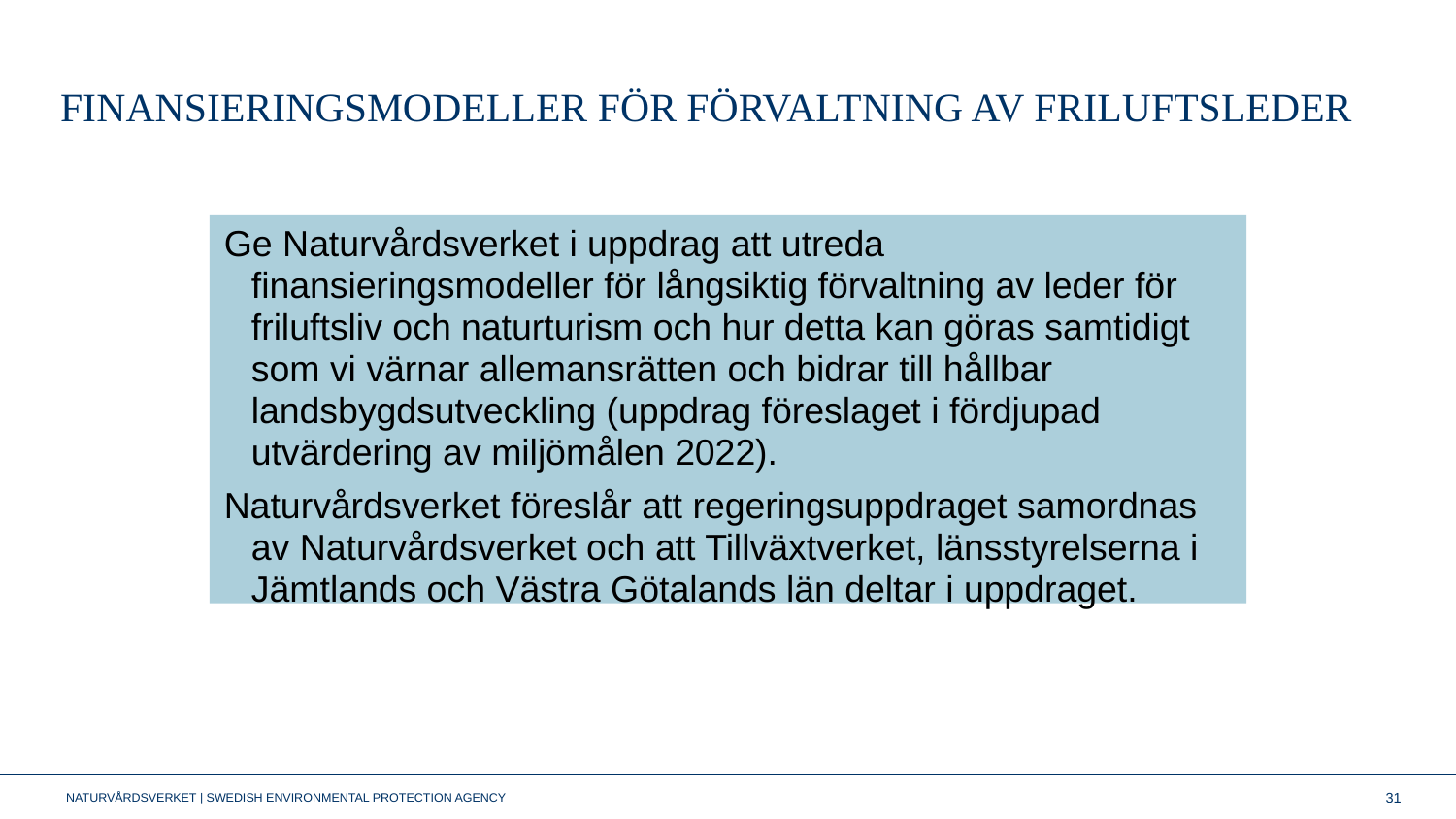

# FINANSIERINGSMODELLER FÖR FÖRVALTNING AV FRILUFTSLEDER
Ge Naturvårdsverket i uppdrag att utreda finansieringsmodeller för långsiktig förvaltning av leder för friluftsliv och naturturism och hur detta kan göras samtidigt som vi värnar allemansrätten och bidrar till hållbar landsbygdsutveckling (uppdrag föreslaget i fördjupad utvärdering av miljömålen 2022).
Naturvårdsverket föreslår att regeringsuppdraget samordnas av Naturvårdsverket och att Tillväxtverket, länsstyrelserna i Jämtlands och Västra Götalands län deltar i uppdraget.
31
NATURVÅRDSVERKET | SWEDISH ENVIRONMENTAL PROTECTION AGENCY